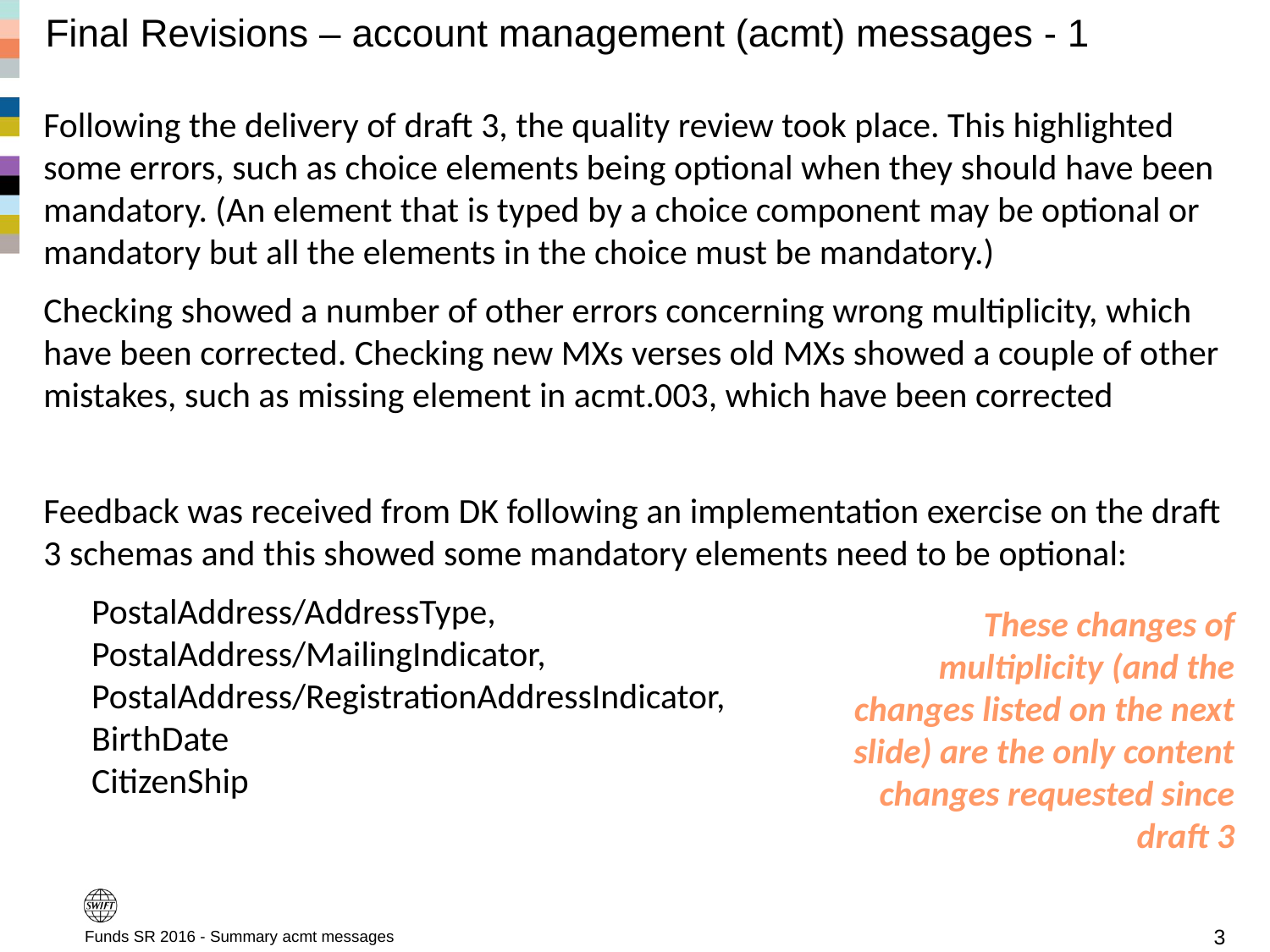

# Final Revisions – account management (acmt) messages - 1
Following the delivery of draft 3, the quality review took place. This highlighted some errors, such as choice elements being optional when they should have been mandatory. (An element that is typed by a choice component may be optional or mandatory but all the elements in the choice must be mandatory.)
Checking showed a number of other errors concerning wrong multiplicity, which have been corrected. Checking new MXs verses old MXs showed a couple of other mistakes, such as missing element in acmt.003, which have been corrected

Feedback was received from DK following an implementation exercise on the draft 3 schemas and this showed some mandatory elements need to be optional:
	PostalAddress/AddressType,
	PostalAddress/MailingIndicator,
	PostalAddress/RegistrationAddressIndicator,
	BirthDate
	CitizenShip
These changes of multiplicity (and the changes listed on the next slide) are the only content changes requested since draft 3
Funds SR 2016 - Summary acmt messages
3